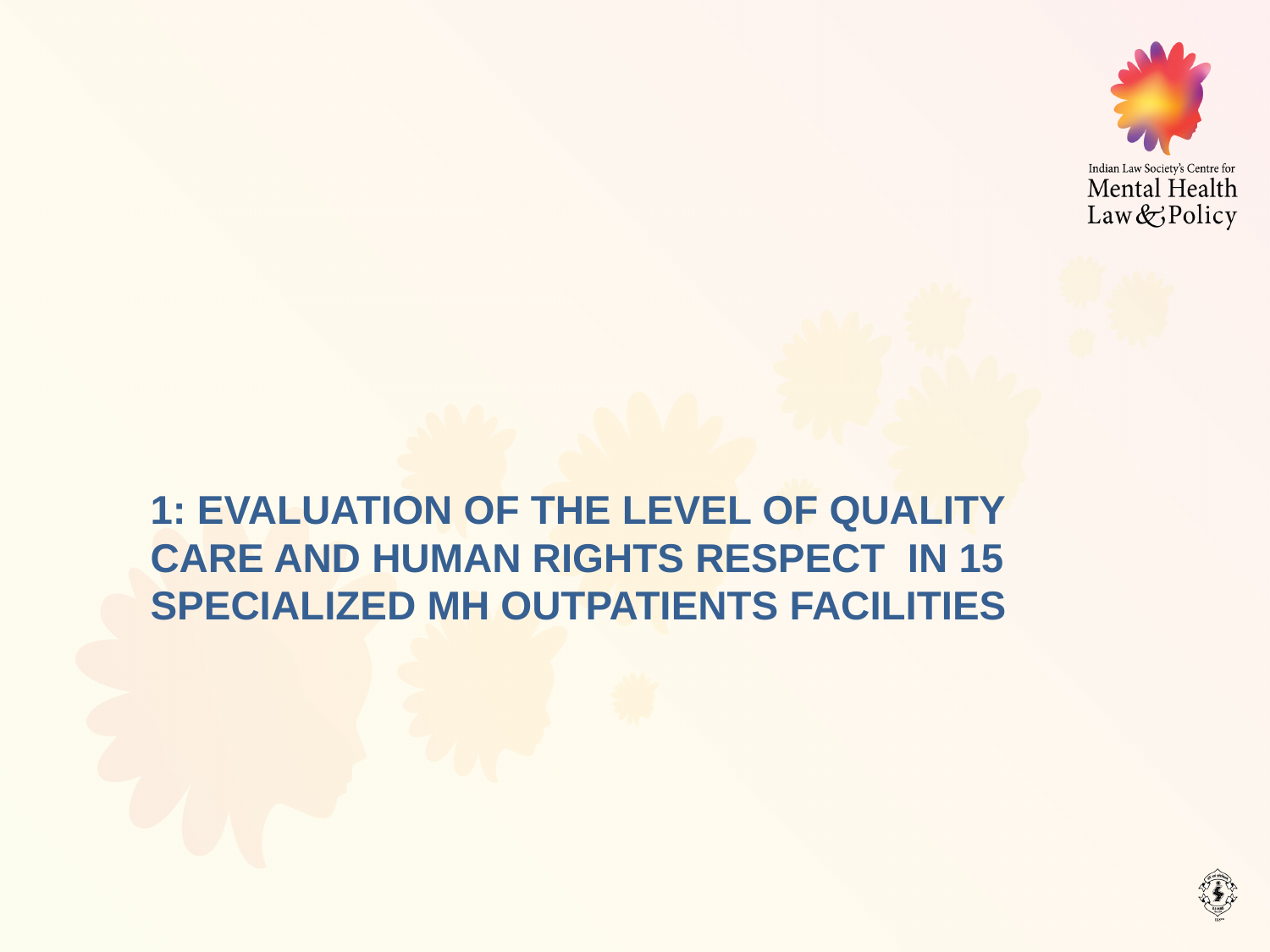

# 1: Evaluation of the level of quality care and human rights respect  in 15 specialized MH outpatients facilities